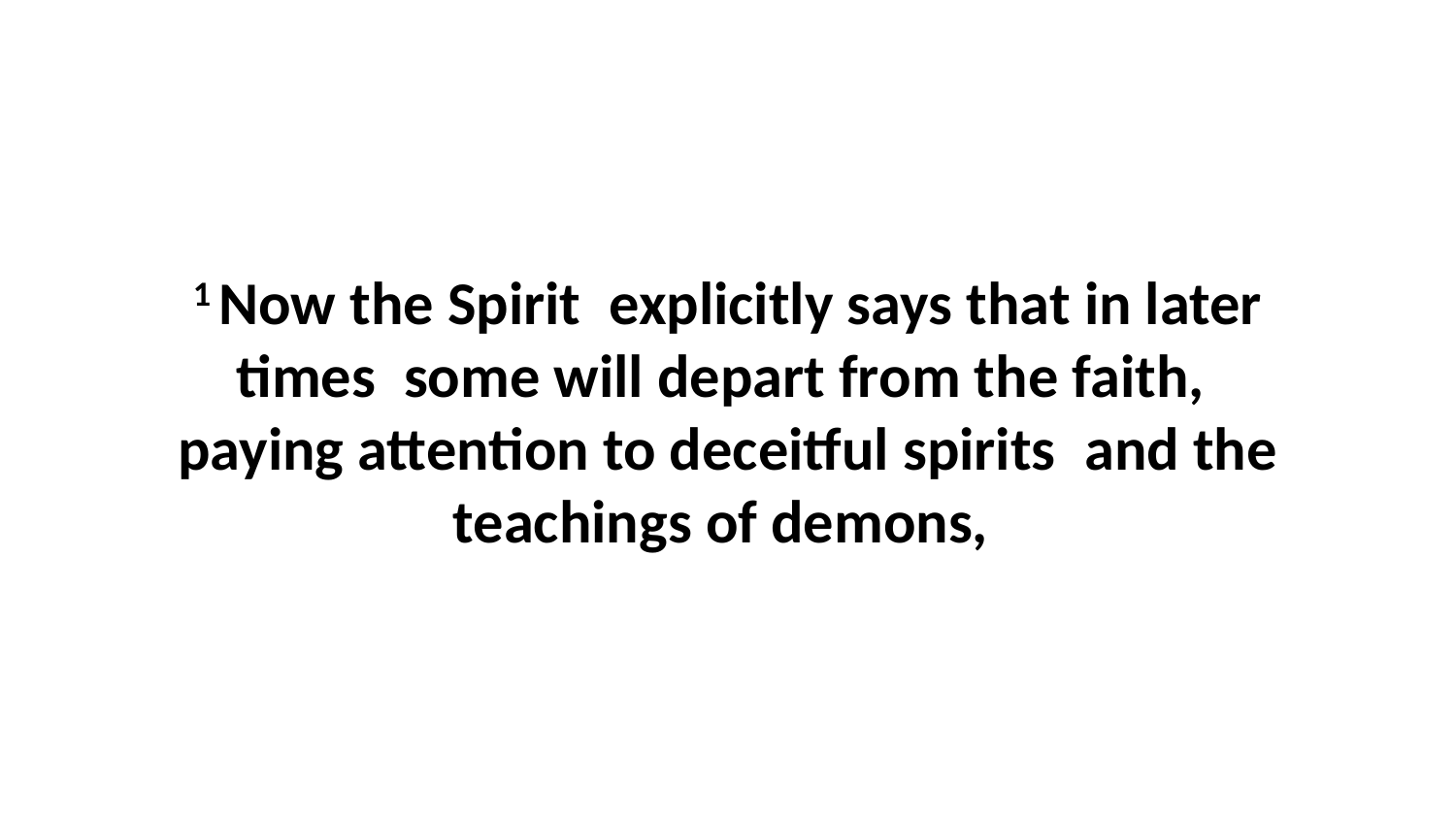

1 Now the Spirit  explicitly says that in later times  some will depart from the faith,  paying attention to deceitful spirits  and the teachings of demons,